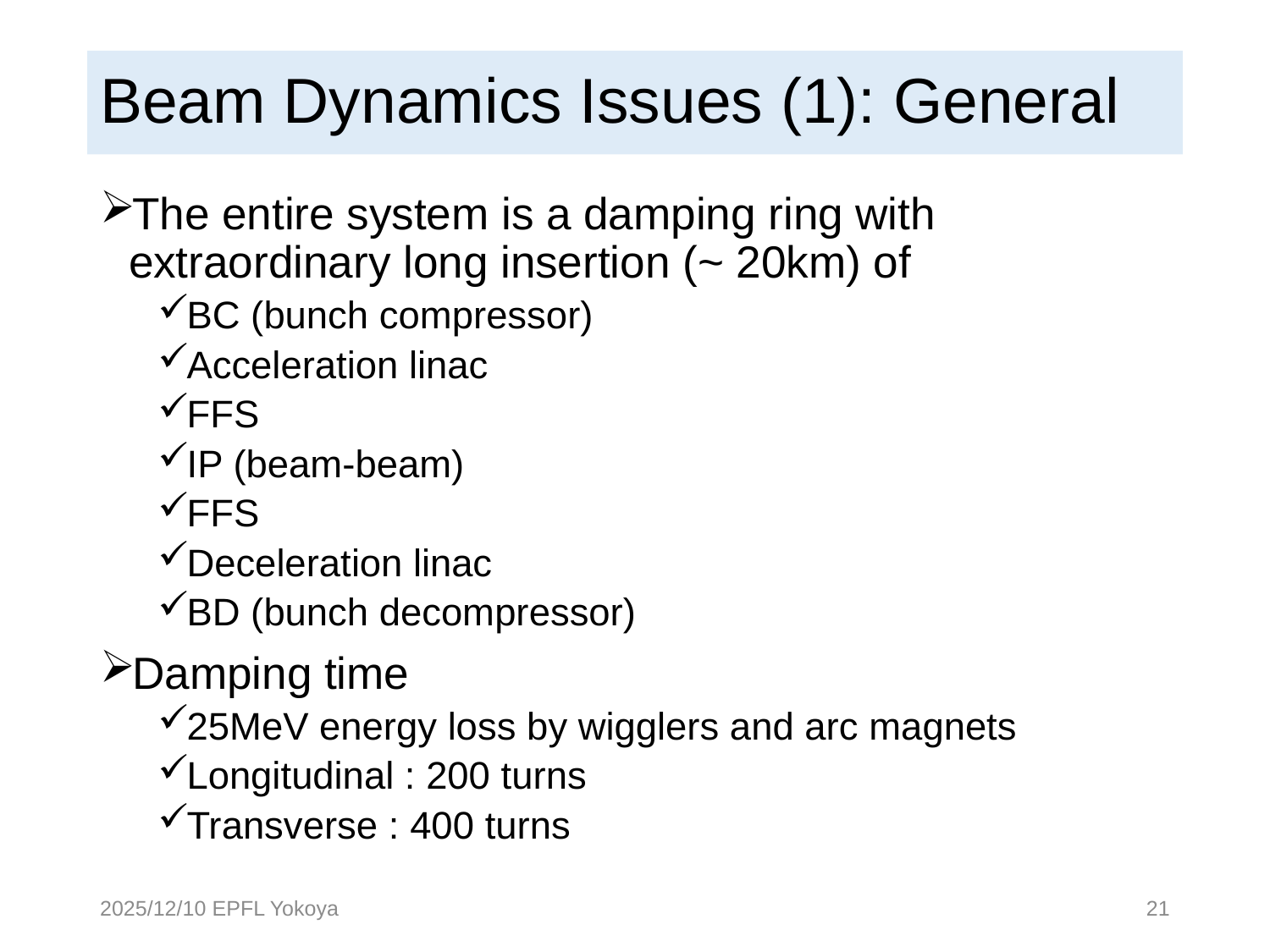

# Beam Dynamics Issues (1): General
The entire system is a damping ring with extraordinary long insertion (~ 20km) of
BC (bunch compressor)
Acceleration linac
FFS
IP (beam-beam)
FFS
Deceleration linac
BD (bunch decompressor)
Damping time
25MeV energy loss by wigglers and arc magnets
Longitudinal : 200 turns
Transverse : 400 turns
2025/12/10 EPFL Yokoya
21